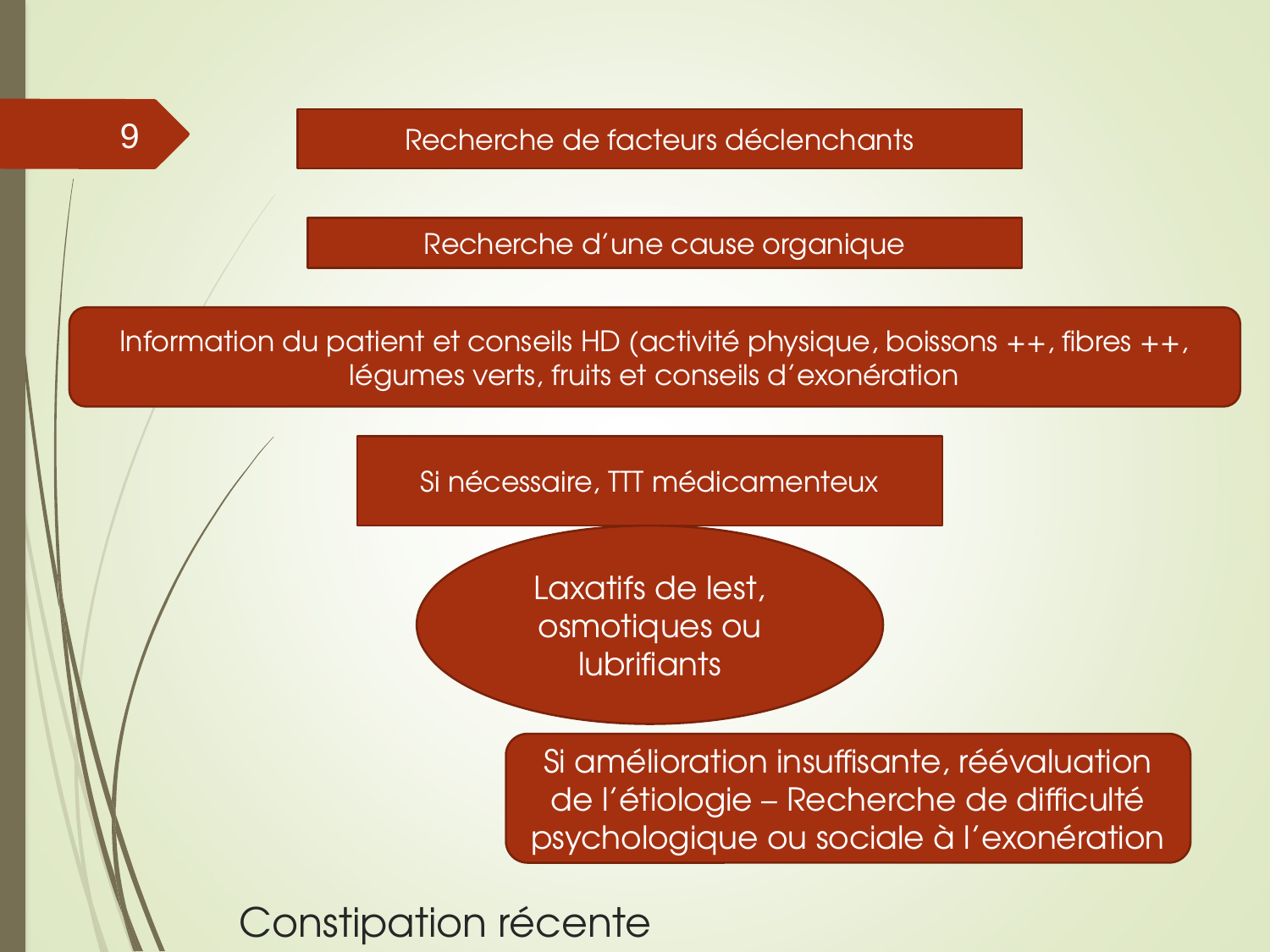

Recherche de facteurs déclenchants
9
Recherche d’une cause organique
Information du patient et conseils HD (activité physique, boissons ++, fibres ++, légumes verts, fruits et conseils d’exonération
Si nécessaire, TTT médicamenteux
Laxatifs de lest, osmotiques ou lubrifiants
Si amélioration insuffisante, réévaluation de l’étiologie – Recherche de difficulté psychologique ou sociale à l’exonération
# Constipation récente